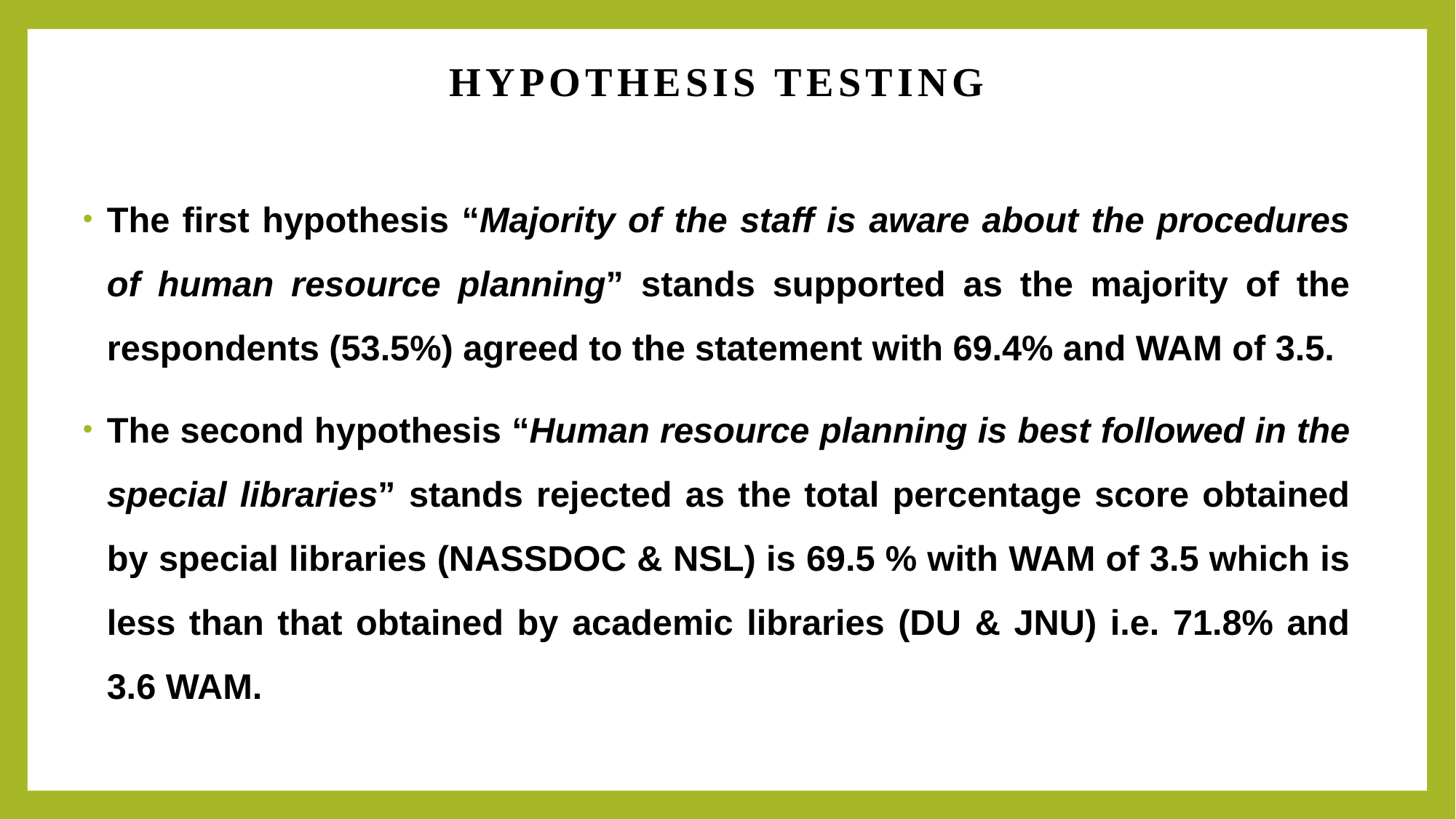

HYPOTHESIS TESTING

The first hypothesis “Majority of the staff is aware about the procedures of human resource planning” stands supported as the majority of the respondents (53.5%) agreed to the statement with 69.4% and WAM of 3.5.
The second hypothesis “Human resource planning is best followed in the special libraries” stands rejected as the total percentage score obtained by special libraries (NASSDOC & NSL) is 69.5 % with WAM of 3.5 which is less than that obtained by academic libraries (DU & JNU) i.e. 71.8% and 3.6 WAM.